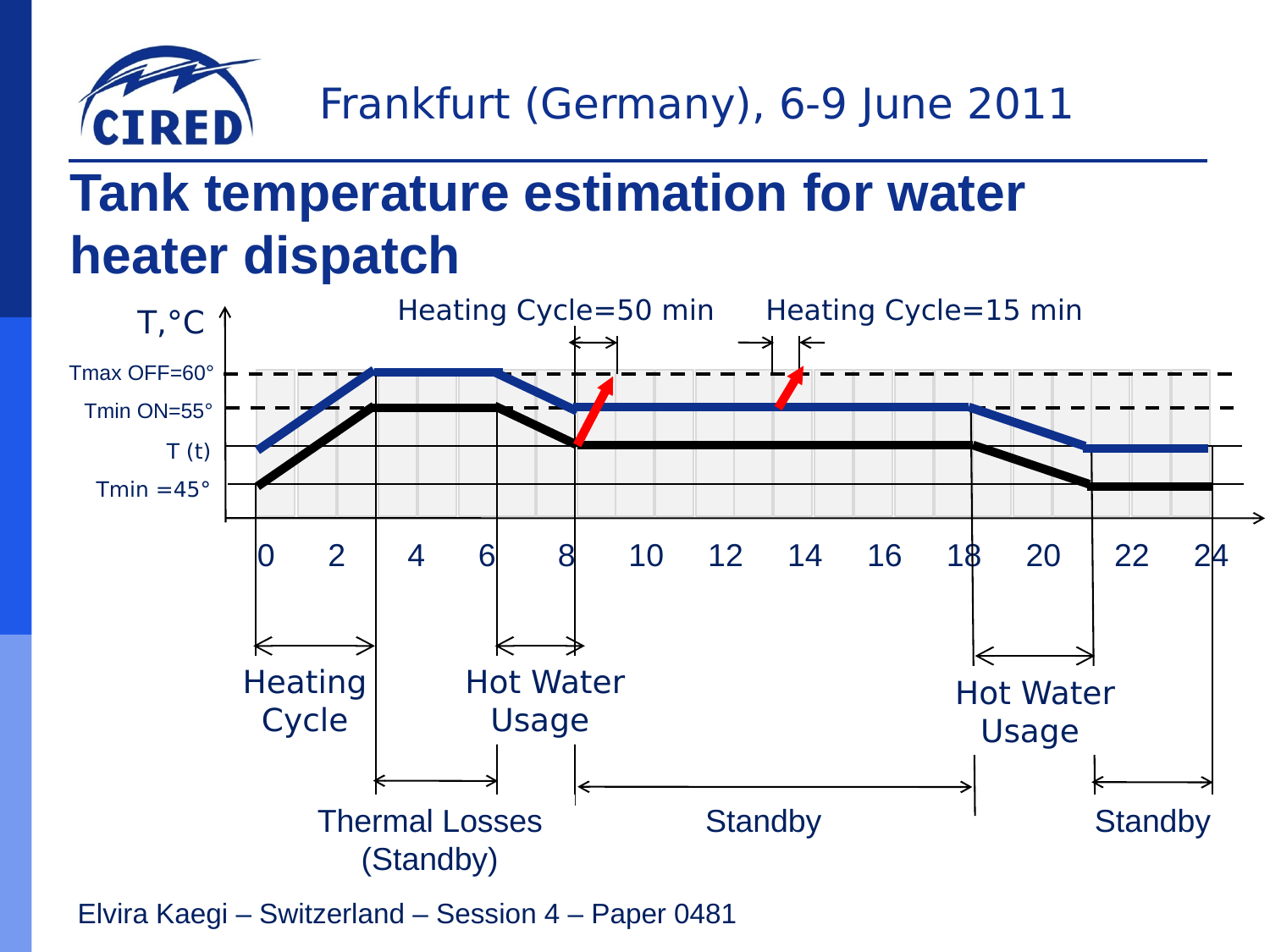

# Tank temperature estimation for water heater dispatch
Heating Cycle=50 min
Heating Cycle=15 min
T,°C
Tmax OFF=60°

Tmin ON=55°
T (t)
Tmin =45°
0      2       4      6       8      10     12     14     16     18     20      22     24
Heating Cycle
Hot Water Usage
Hot Water Usage
Thermal Losses (Standby)
Standby
Standby
Elvira Kaegi – Switzerland – Session 4 – Paper 0481